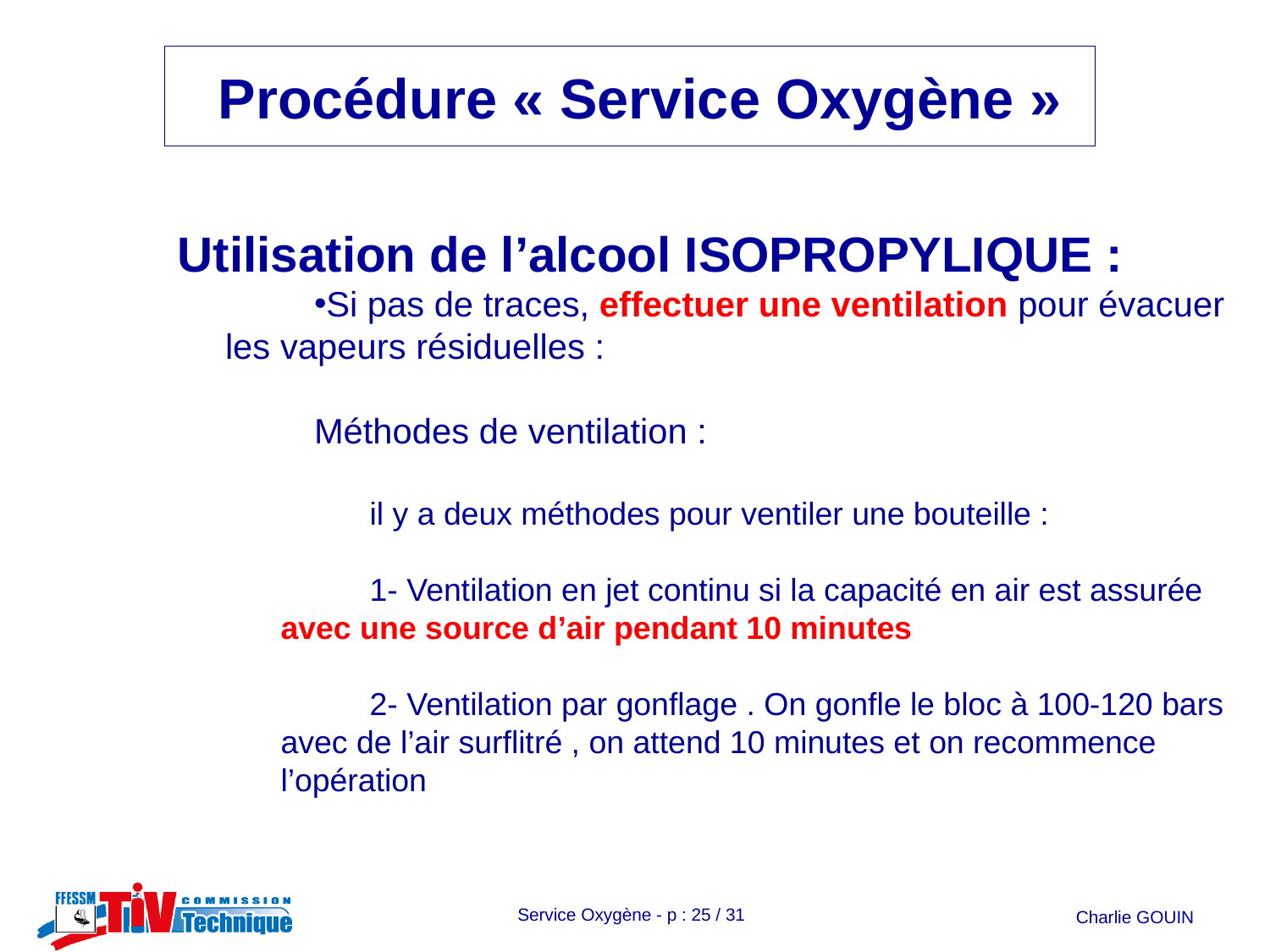

#
Utilisation de l’alcool ISOPROPYLIQUE :
Si pas de traces, effectuer une ventilation pour évacuer les vapeurs résiduelles :

Méthodes de ventilation :

il y a deux méthodes pour ventiler une bouteille :

1- Ventilation en jet continu si la capacité en air est assurée avec une source d’air pendant 10 minutes

2- Ventilation par gonflage . On gonfle le bloc à 100-120 bars avec de l’air surflitré , on attend 10 minutes et on recommence l’opération